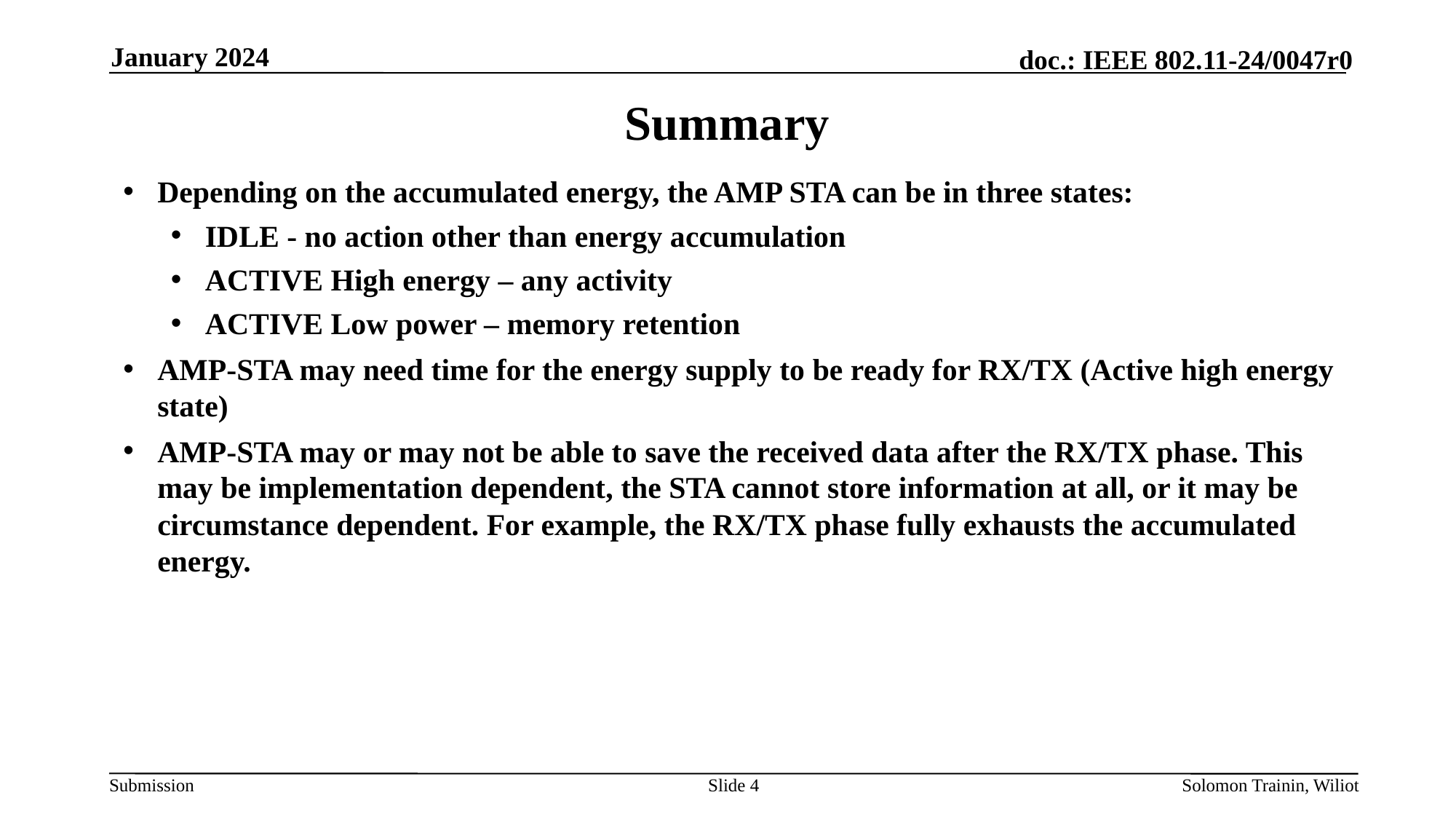

January 2024
# Summary
Depending on the accumulated energy, the AMP STA can be in three states:
IDLE - no action other than energy accumulation
ACTIVE High energy – any activity
ACTIVE Low power – memory retention
AMP-STA may need time for the energy supply to be ready for RX/TX (Active high energy state)
AMP-STA may or may not be able to save the received data after the RX/TX phase. This may be implementation dependent, the STA cannot store information at all, or it may be circumstance dependent. For example, the RX/TX phase fully exhausts the accumulated energy.
Slide 4
Solomon Trainin, Wiliot